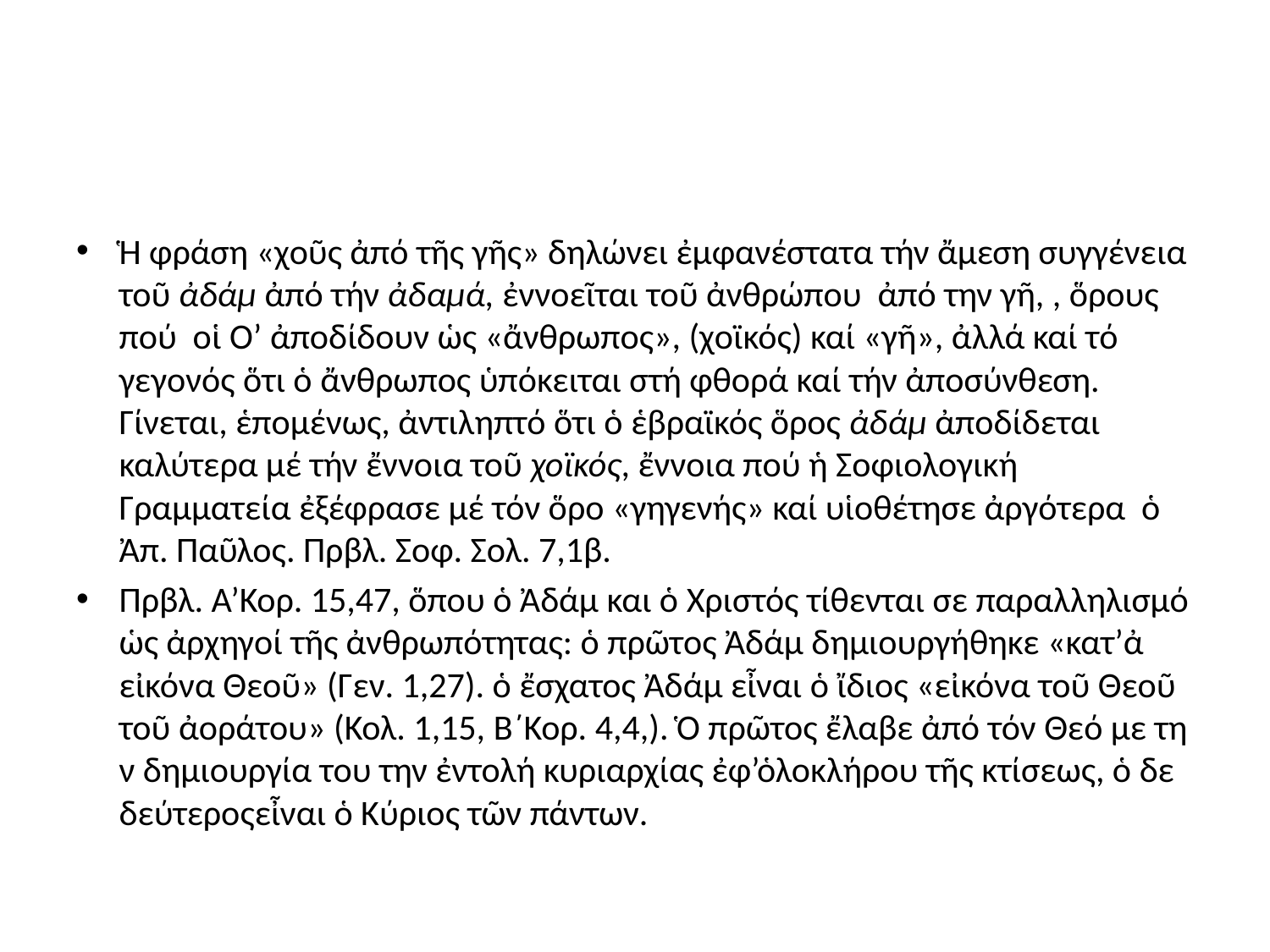

#
Ἡ φράση «χοῦς ἀπό τῆς γῆς» δηλώνει ἐμφανέστατα τήν ἄμεση συγγένεια τοῦ ἀδάμ ἀπό τήν ἀδαμά, ἐννοεῖται τοῦ ἀνθρώπου  ἀπό την γῆ, , ὅρους πού  οἱ Ο’ ἀποδίδουν ὡς «ἄνθρωπος», (χοϊκός) καί «γῆ», ἀλλά καί τό γεγονός ὅτι ὁ ἄνθρωπος ὑπόκειται στή φθορά καί τήν ἀποσύνθεση. Γίνεται, ἑπομένως, ἀντιληπτό ὅτι ὁ ἑβραϊκός ὅρος ἀδάμ ἀποδίδεται καλύτερα μέ τήν ἔννοια τοῦ χοϊκός, ἔννοια πού ἡ Σοφιολογική Γραμματεία ἐξέφρασε μέ τόν ὅρο «γηγενής» καί υἱοθέτησε ἀργότερα  ὁ Ἀπ. Παῦλος. Πρβλ. Σοφ. Σολ. 7,1β.
Πρβλ. Α’Κορ. 15,47, ὅπου ὁ Ἀδάμ και ὁ Χριστός τίθενται σε παραλληλισμό ὡς ἀρχηγοί τῆς ἀνθρωπότητας: ὁ πρῶτος Ἀδάμ δημιουργήθηκε «κατ’ἀ εἰκόνα Θεοῦ» (Γεν. 1,27). ὁ ἔσχατος Ἀδάμ εἶναι ὁ ἴδιος «εἰκόνα τοῦ Θεοῦ τοῦ ἀοράτου» (Κολ. 1,15, Β΄Κορ. 4,4,). Ὁ πρῶτος ἔλαβε ἀπό τόν Θεό με τη ν δημιουργία του την ἐντολή κυριαρχίας ἐφ’ὁλοκλήρου τῆς κτίσεως, ὁ δε δεύτεροςεἶναι ὁ Κύριος τῶν πάντων.